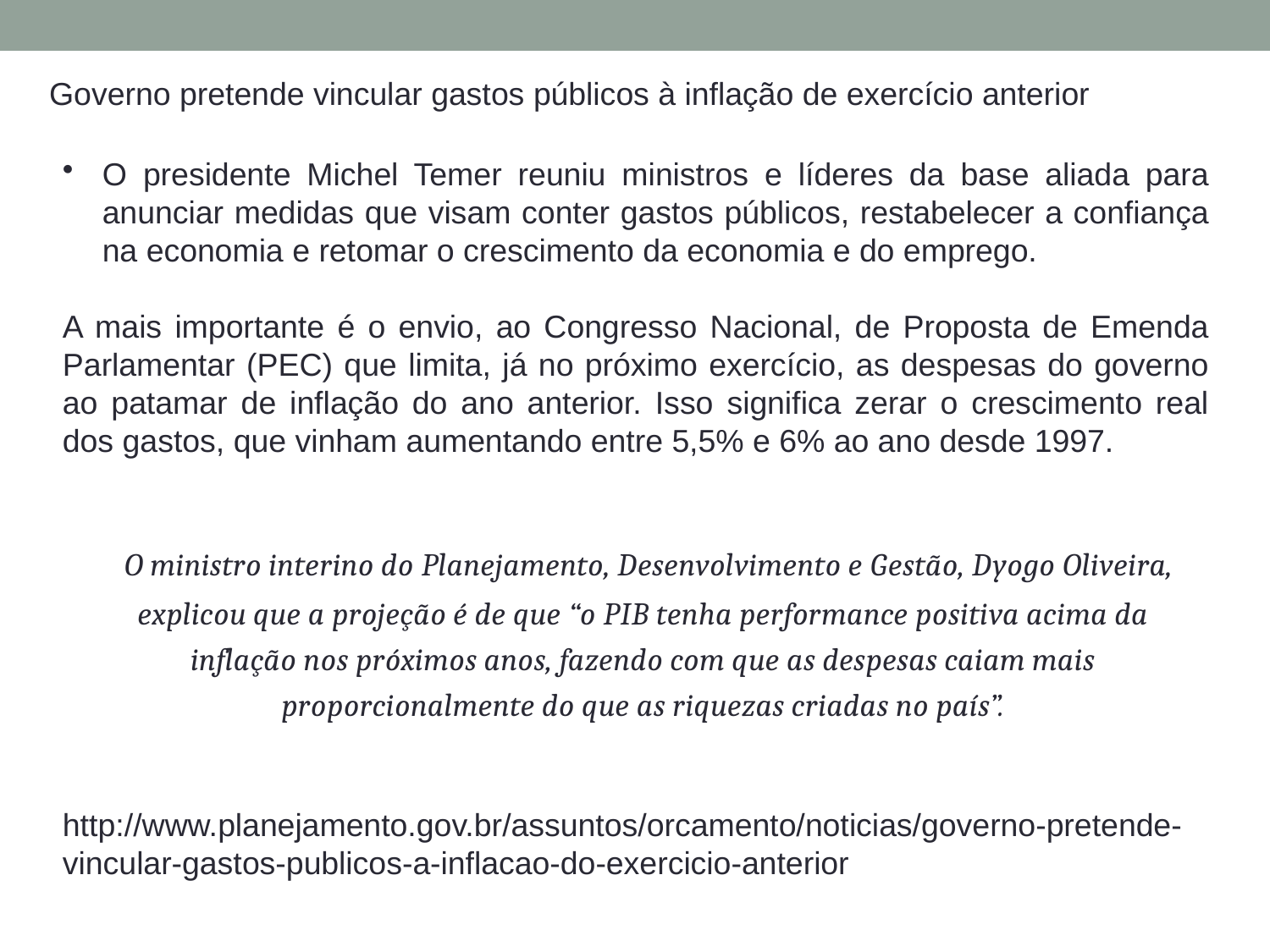

Governo pretende vincular gastos públicos à inflação de exercício anterior
O presidente Michel Temer reuniu ministros e líderes da base aliada para anunciar medidas que visam conter gastos públicos, restabelecer a confiança na economia e retomar o crescimento da economia e do emprego.

A mais importante é o envio, ao Congresso Nacional, de Proposta de Emenda Parlamentar (PEC) que limita, já no próximo exercício, as despesas do governo ao patamar de inflação do ano anterior. Isso significa zerar o crescimento real dos gastos, que vinham aumentando entre 5,5% e 6% ao ano desde 1997.
 O ministro interino do Planejamento, Desenvolvimento e Gestão, Dyogo Oliveira, explicou que a projeção é de que “o PIB tenha performance positiva acima da inflação nos próximos anos, fazendo com que as despesas caiam mais proporcionalmente do que as riquezas criadas no país”.
http://www.planejamento.gov.br/assuntos/orcamento/noticias/governo-pretende-vincular-gastos-publicos-a-inflacao-do-exercicio-anterior